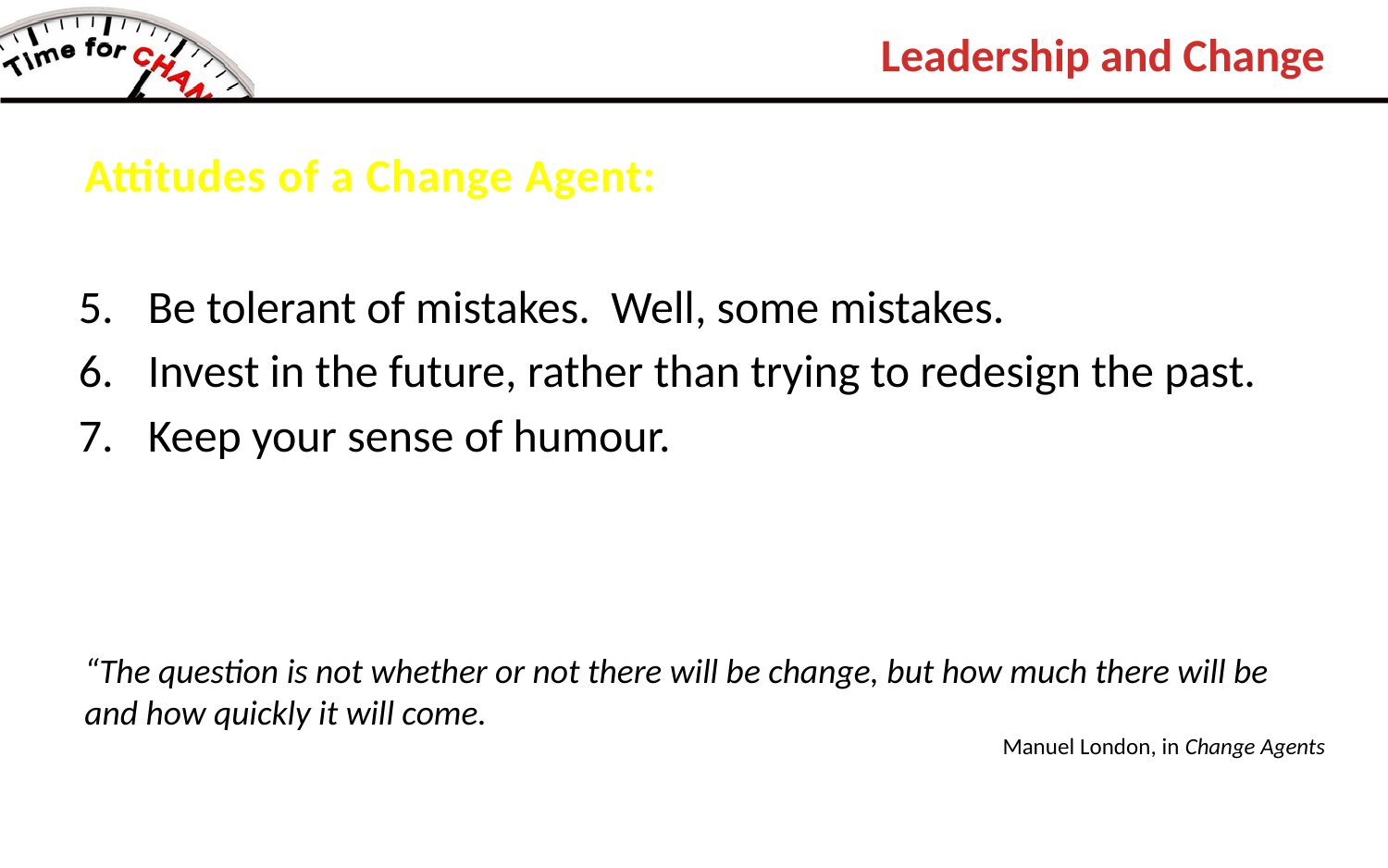

Leadership and Change
Attitudes of a Change Agent:
Be tolerant of mistakes.  Well, some mistakes.
Invest in the future, rather than trying to redesign the past.
Keep your sense of humour.

“The question is not whether or not there will be change, but how much there will be and how quickly it will come.
Manuel London, in Change Agents